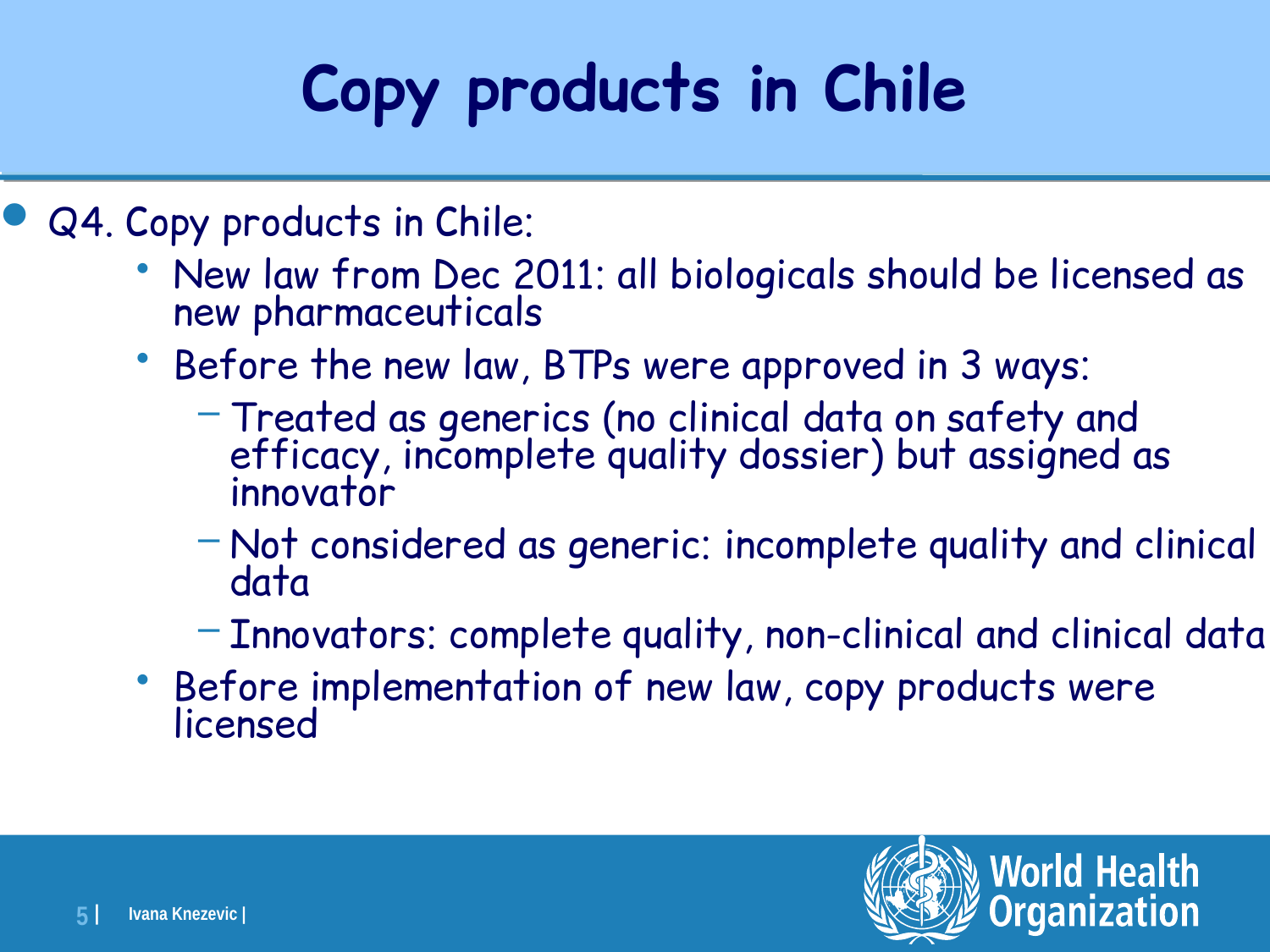

Copy products in Chile
Q4. Copy products in Chile:
New law from Dec 2011: all biologicals should be licensed as new pharmaceuticals
Before the new law, BTPs were approved in 3 ways:
Treated as generics (no clinical data on safety and efficacy, incomplete quality dossier) but assigned as innovator
Not considered as generic: incomplete quality and clinical data
Innovators: complete quality, non-clinical and clinical data
Before implementation of new law, copy products were licensed